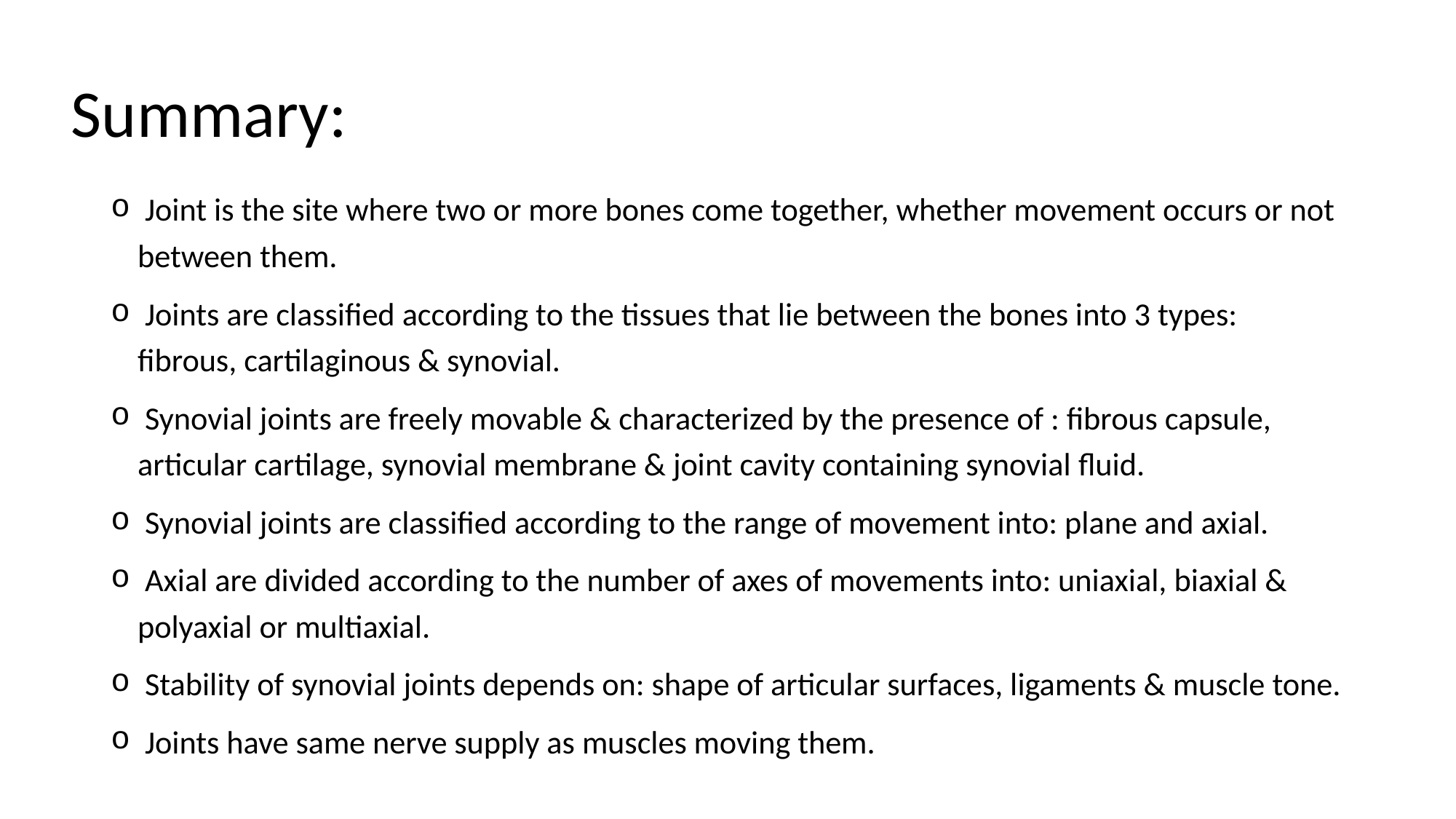

# Summary:
 Joint is the site where two or more bones come together, whether movement occurs or not between them.
 Joints are classified according to the tissues that lie between the bones into 3 types: fibrous, cartilaginous & synovial.
 Synovial joints are freely movable & characterized by the presence of : fibrous capsule, articular cartilage, synovial membrane & joint cavity containing synovial fluid.
 Synovial joints are classified according to the range of movement into: plane and axial.
 Axial are divided according to the number of axes of movements into: uniaxial, biaxial & polyaxial or multiaxial.
 Stability of synovial joints depends on: shape of articular surfaces, ligaments & muscle tone.
 Joints have same nerve supply as muscles moving them.